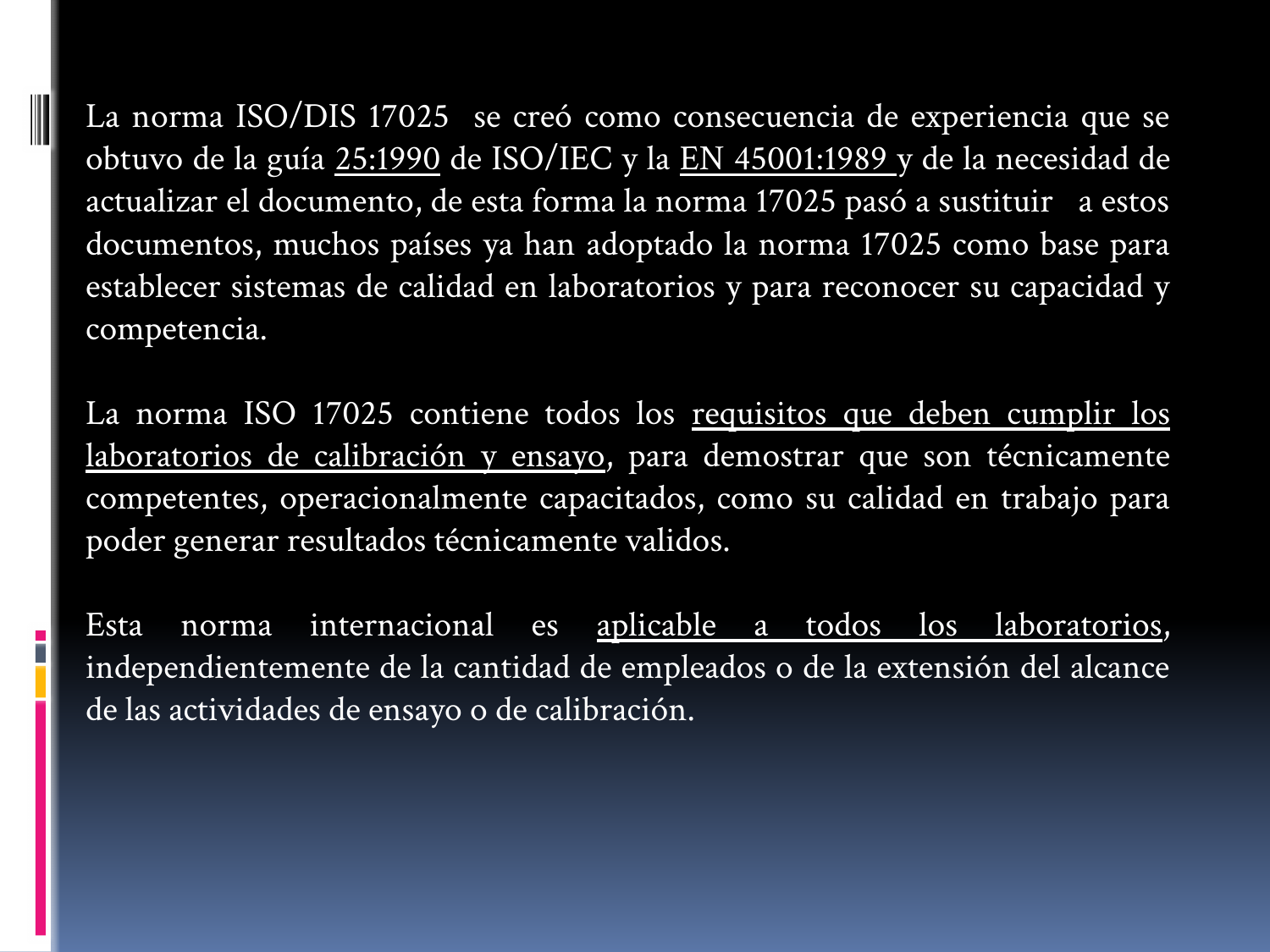

La norma ISO/DIS 17025  se creó como consecuencia de experiencia que se obtuvo de la guía 25:1990 de ISO/IEC y la EN 45001:1989 y de la necesidad de actualizar el documento, de esta forma la norma 17025 pasó a sustituir   a estos documentos, muchos países ya han adoptado la norma 17025 como base para establecer sistemas de calidad en laboratorios y para reconocer su capacidad y competencia.

La norma ISO 17025 contiene todos los requisitos que deben cumplir los laboratorios de calibración y ensayo, para demostrar que son técnicamente competentes, operacionalmente capacitados, como su calidad en trabajo para poder generar resultados técnicamente validos.

Esta norma internacional es aplicable a todos los laboratorios, independientemente de la cantidad de empleados o de la extensión del alcance de las actividades de ensayo o de calibración.